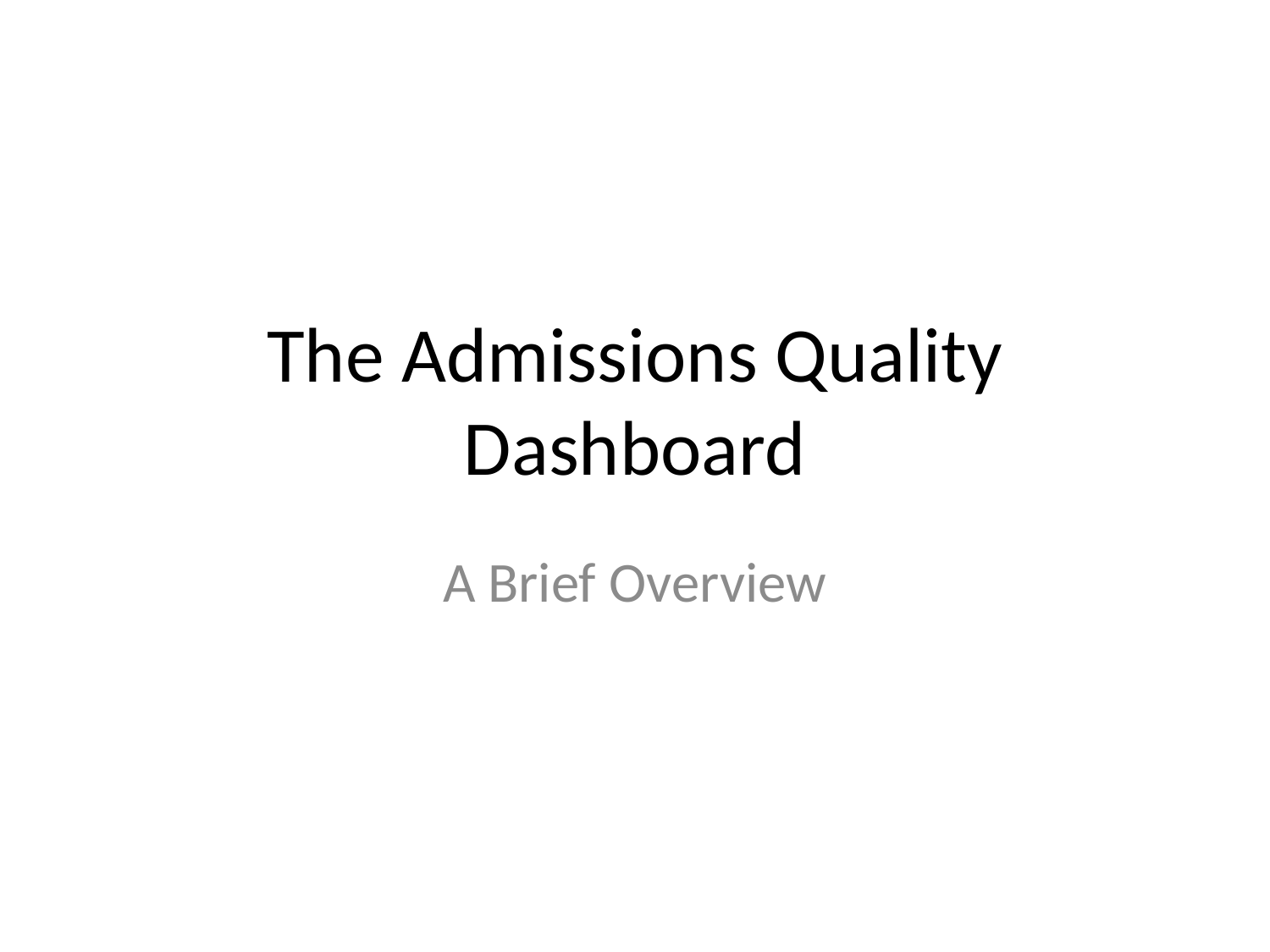

# The Admissions Quality Dashboard
A Brief Overview